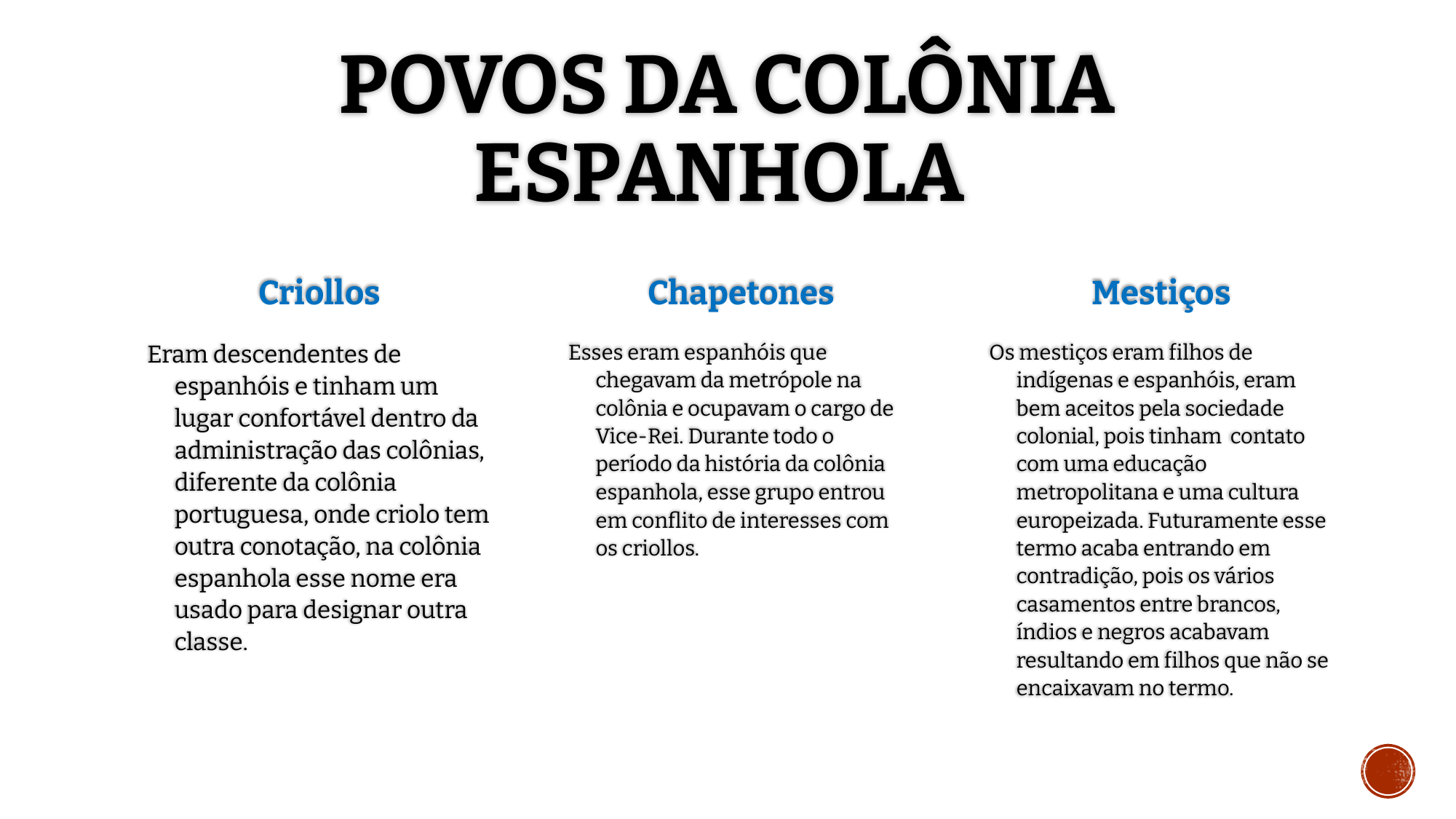

# Povos da colônia espanhola
Chapetones
Criollos
Mestiços
Os mestiços eram filhos de indígenas e espanhóis, eram bem aceitos pela sociedade colonial, pois tinham  contato com uma educação metropolitana e uma cultura europeizada. Futuramente esse termo acaba entrando em contradição, pois os vários casamentos entre brancos, índios e negros acabavam resultando em filhos que não se encaixavam no termo.
Eram descendentes de espanhóis e tinham um lugar confortável dentro da administração das colônias, diferente da colônia portuguesa, onde criolo tem outra conotação, na colônia espanhola esse nome era usado para designar outra classe.
Esses eram espanhóis que chegavam da metrópole na colônia e ocupavam o cargo de Vice-Rei. Durante todo o período da história da colônia espanhola, esse grupo entrou em conflito de interesses com os criollos.